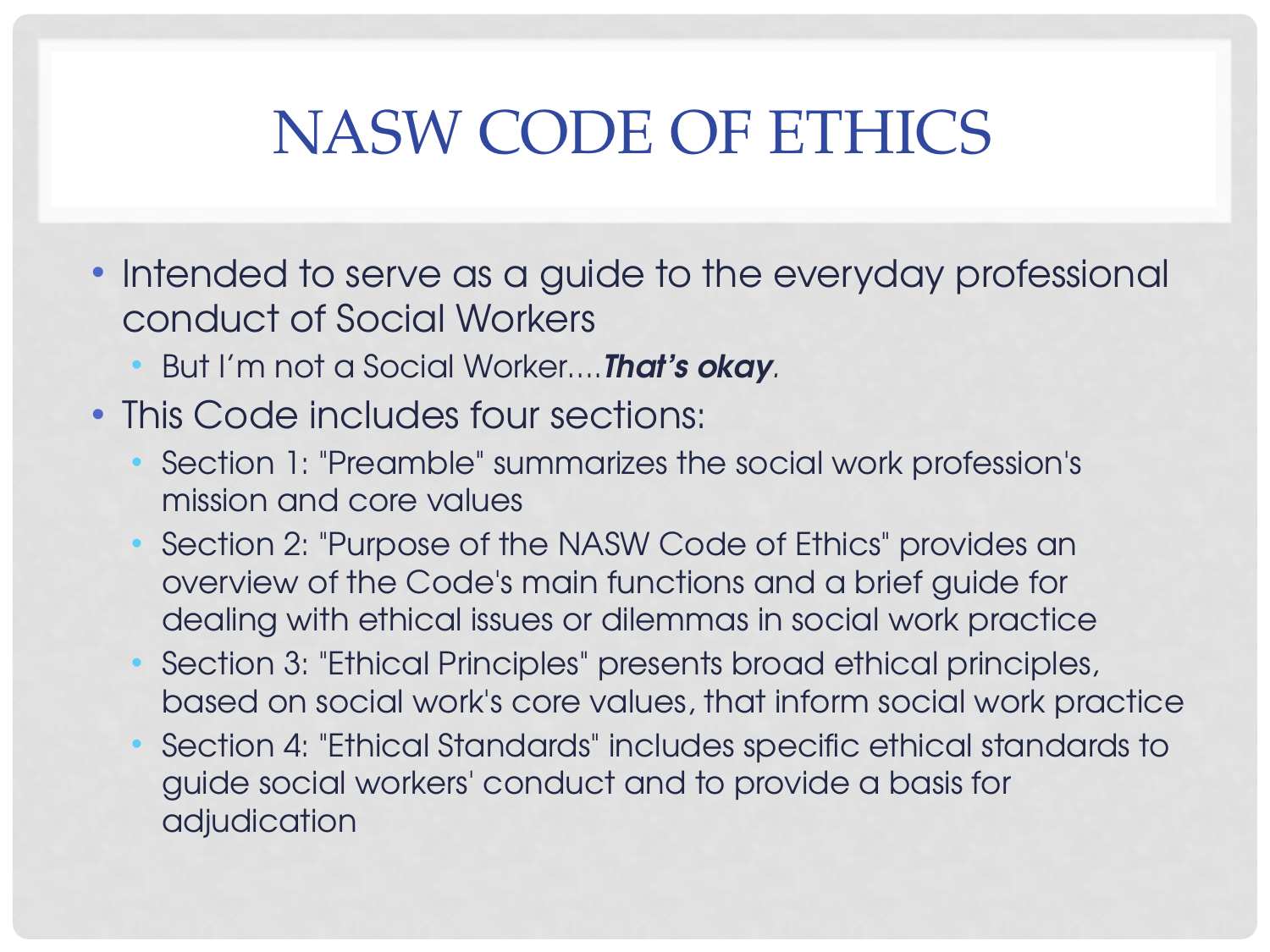

# NaSW CODE OF ETHICS
Intended to serve as a guide to the everyday professional conduct of Social Workers
But I’m not a Social Worker….That’s okay.
This Code includes four sections:
Section 1: "Preamble" summarizes the social work profession's mission and core values
Section 2: "Purpose of the NASW Code of Ethics" provides an overview of the Code's main functions and a brief guide for dealing with ethical issues or dilemmas in social work practice
Section 3: "Ethical Principles" presents broad ethical principles, based on social work's core values, that inform social work practice
Section 4: "Ethical Standards" includes specific ethical standards to guide social workers' conduct and to provide a basis for adjudication